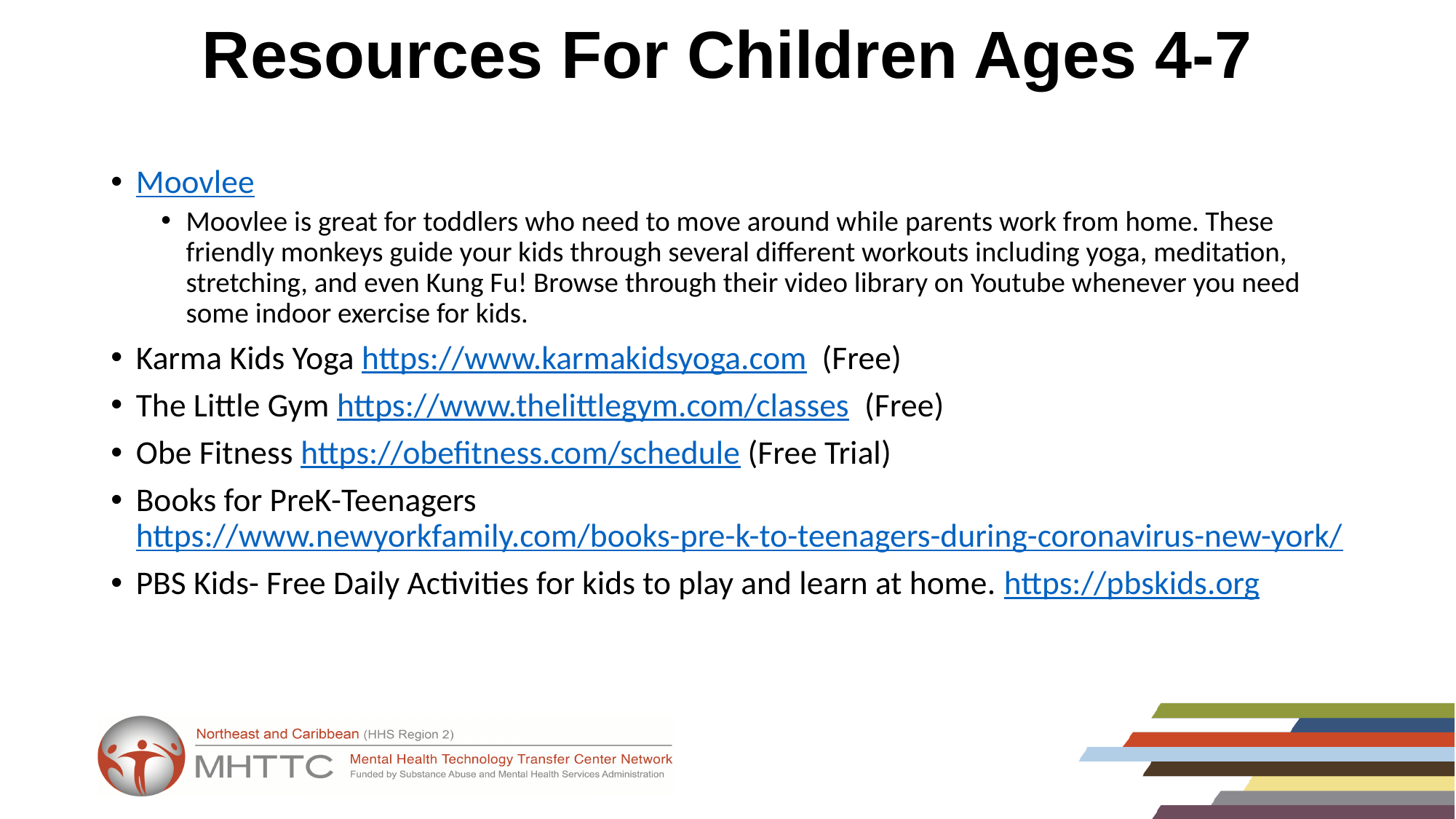

# Resources For Children Ages 4-7
Moovlee
Moovlee is great for toddlers who need to move around while parents work from home. These friendly monkeys guide your kids through several different workouts including yoga, meditation, stretching, and even Kung Fu! Browse through their video library on Youtube whenever you need some indoor exercise for kids.
Karma Kids Yoga https://www.karmakidsyoga.com  (Free)
The Little Gym https://www.thelittlegym.com/classes  (Free)
Obe Fitness https://obefitness.com/schedule (Free Trial)
Books for PreK-Teenagers https://www.newyorkfamily.com/books-pre-k-to-teenagers-during-coronavirus-new-york/
PBS Kids- Free Daily Activities for kids to play and learn at home. https://pbskids.org